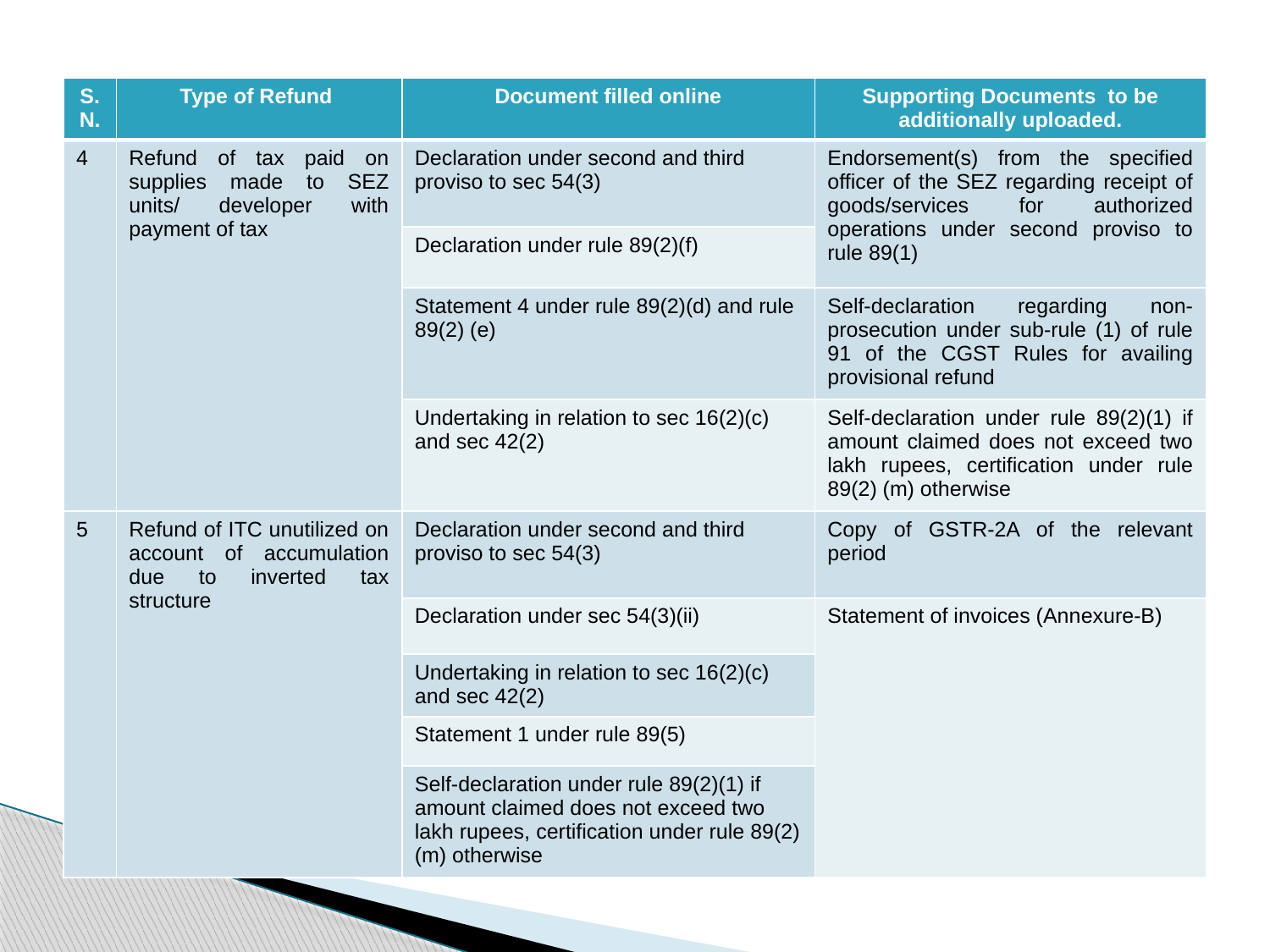

#
| S. N. | Type of Refund | Document filled online | Supporting Documents to be additionally uploaded. |
| --- | --- | --- | --- |
| 4 | Refund of tax paid on supplies made to SEZ units/ developer with payment of tax | Declaration under second and third proviso to sec 54(3) | Endorsement(s) from the specified officer of the SEZ regarding receipt of goods/services for authorized operations under second proviso to rule 89(1) |
|  |  | Declaration under rule 89(2)(f) |  |
|  |  | Statement 4 under rule 89(2)(d) and rule 89(2) (e) | Self-declaration regarding non- prosecution under sub-rule (1) of rule 91 of the CGST Rules for availing provisional refund |
|  |  | Undertaking in relation to sec 16(2)(c) and sec 42(2) | Self-declaration under rule 89(2)(1) if amount claimed does not exceed two lakh rupees, certification under rule 89(2) (m) otherwise |
| 5 | Refund of ITC unutilized on account of accumulation due to inverted tax structure | Declaration under second and third proviso to sec 54(3) | Copy of GSTR-2A of the relevant period |
|  |  | Declaration under sec 54(3)(ii) | Statement of invoices (Annexure-B) |
|  |  | Undertaking in relation to sec 16(2)(c) and sec 42(2) |  |
|  |  | Statement 1 under rule 89(5) |  |
|  |  | Self-declaration under rule 89(2)(1) if amount claimed does not exceed two lakh rupees, certification under rule 89(2) (m) otherwise |  |